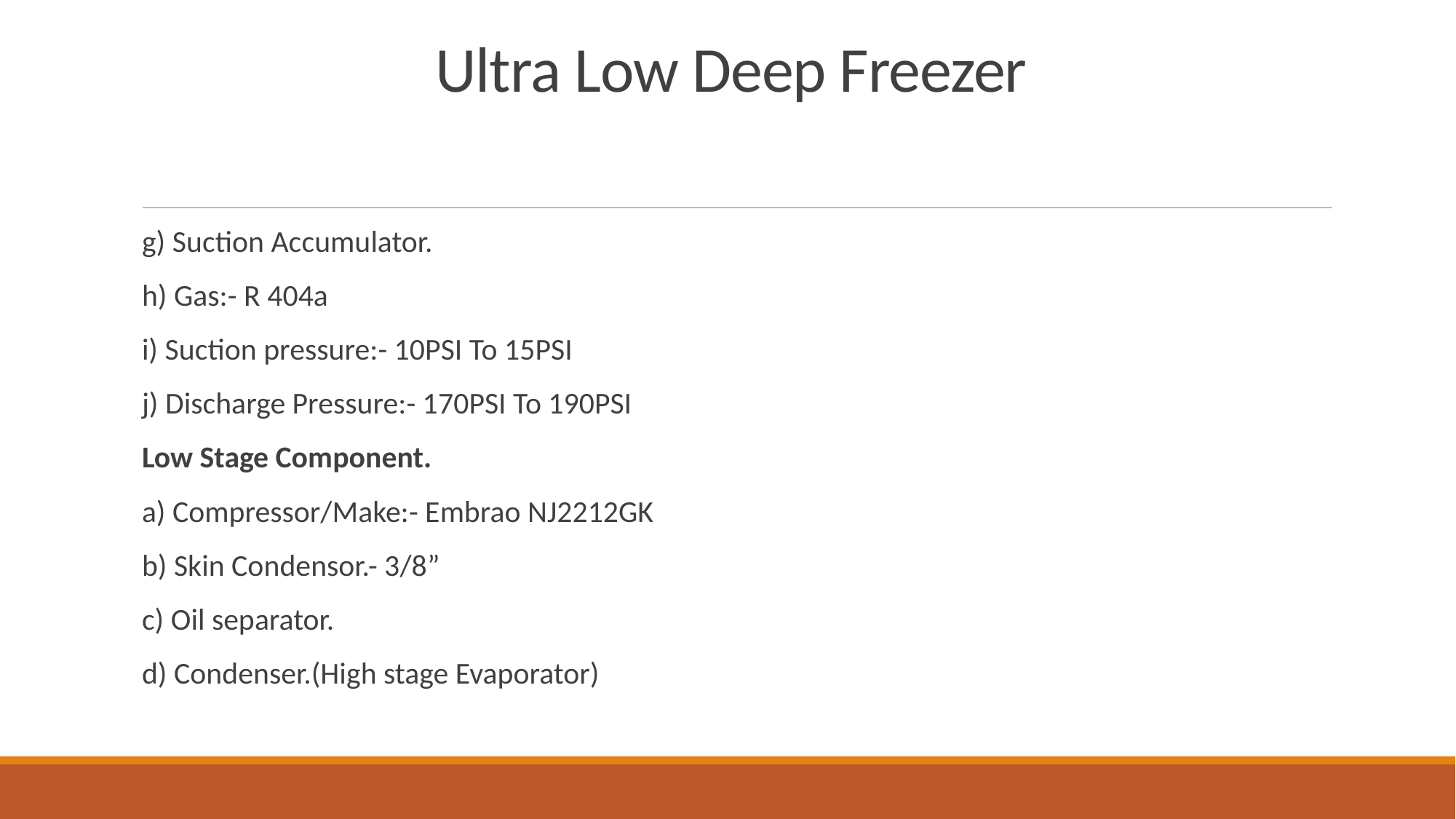

# Ultra Low Deep Freezer
g) Suction Accumulator.
h) Gas:- R 404a
i) Suction pressure:- 10PSI To 15PSI
j) Discharge Pressure:- 170PSI To 190PSI
Low Stage Component.
a) Compressor/Make:- Embrao NJ2212GK
b) Skin Condensor.- 3/8”
c) Oil separator.
d) Condenser.(High stage Evaporator)